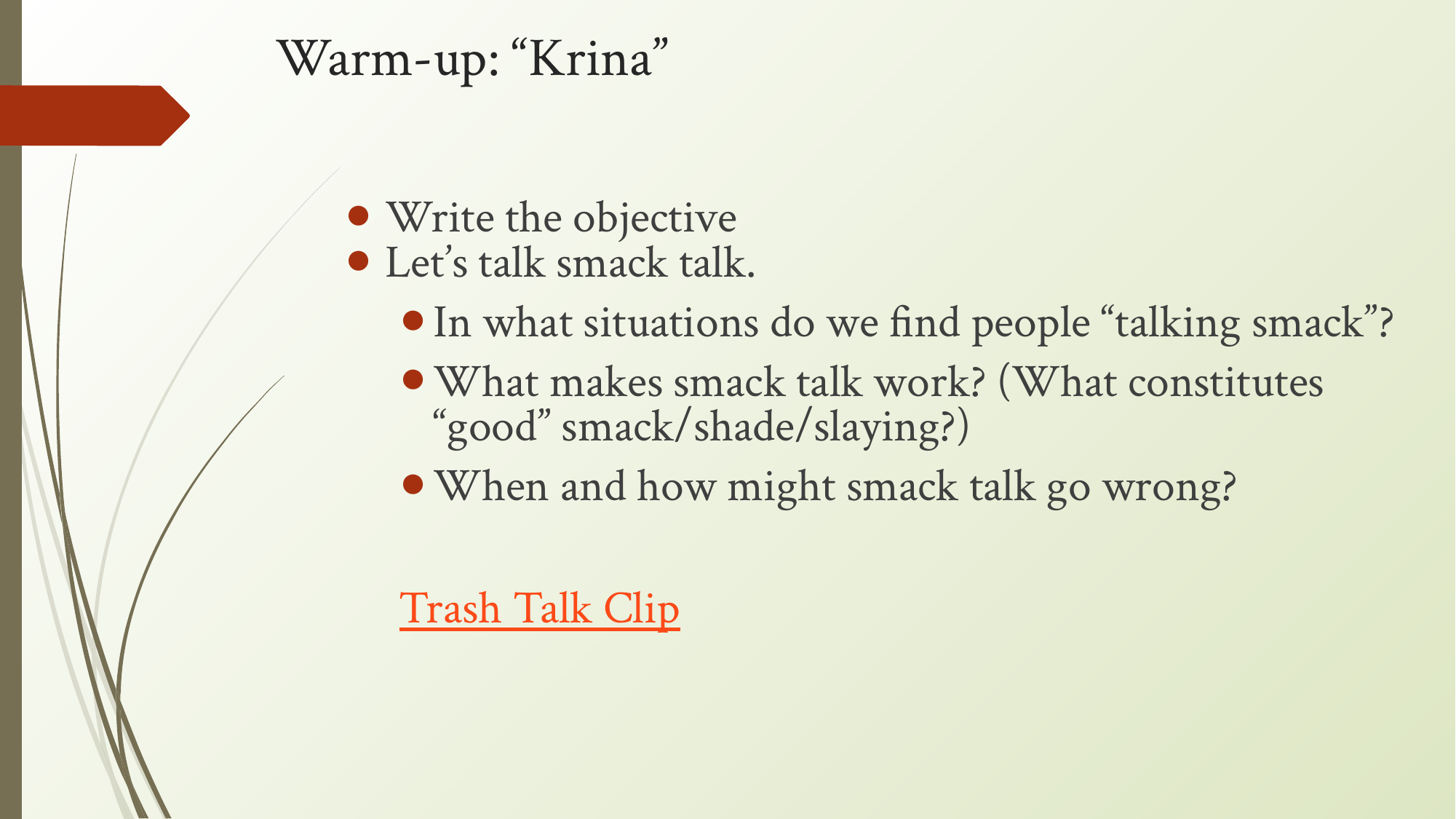

# Warm-up: “Krina”
Write the objective
Let’s talk smack talk.
In what situations do we find people “talking smack”?
What makes smack talk work? (What constitutes “good” smack/shade/slaying?)
When and how might smack talk go wrong?

Trash Talk Clip